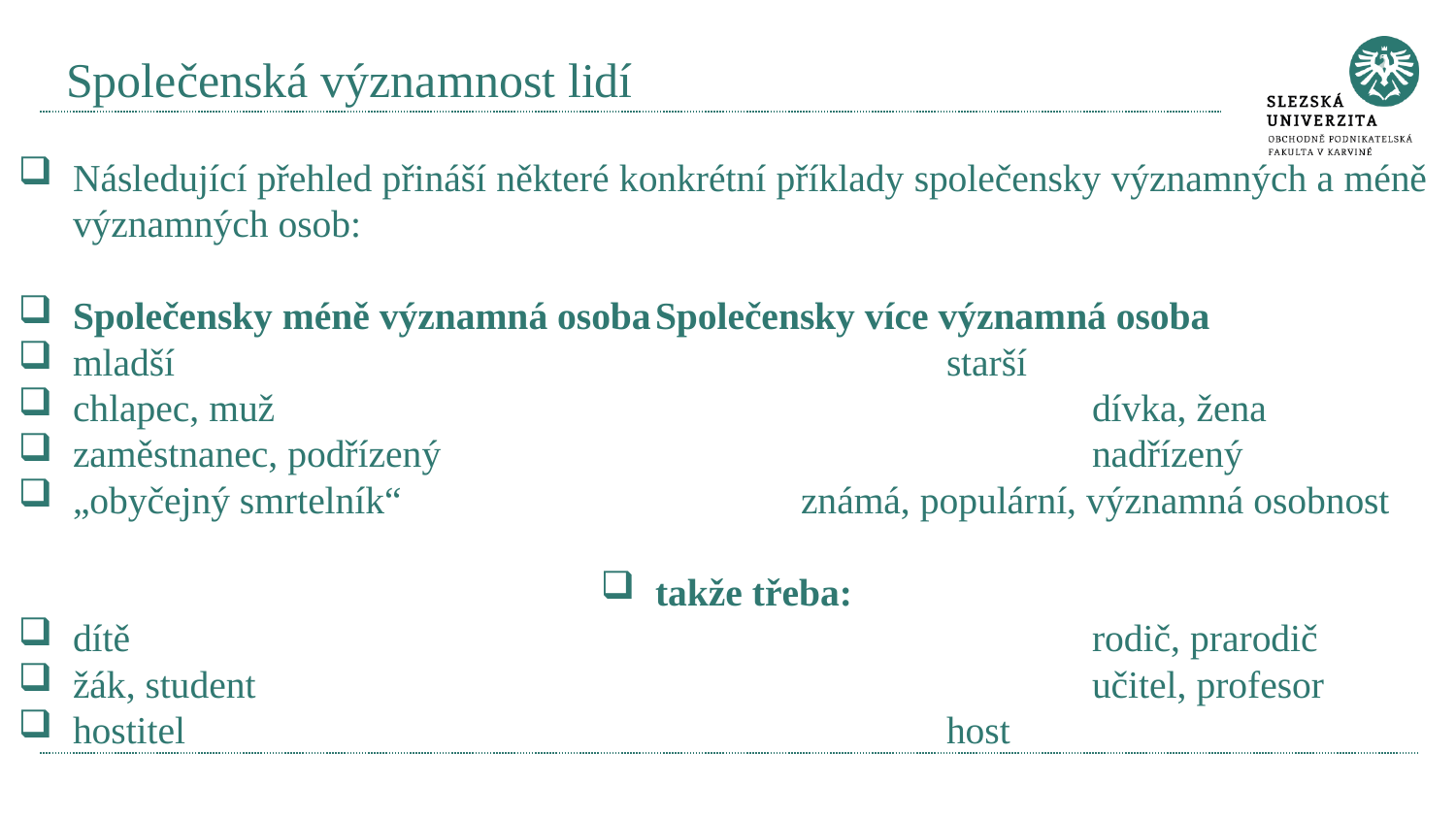

# Společenská významnost lidí
Následující přehled přináší některé konkrétní příklady společensky významných a méně významných osob:

Společensky méně významná osoba	Společensky více významná osoba
mladší 						starší
chlapec, muž						dívka, žena
zaměstnanec, podřízený					nadřízený
„obyčejný smrtelník“ 			známá, populární, významná osobnost

takže třeba:
dítě 							rodič, prarodič
žák, student						učitel, profesor
hostitel						host